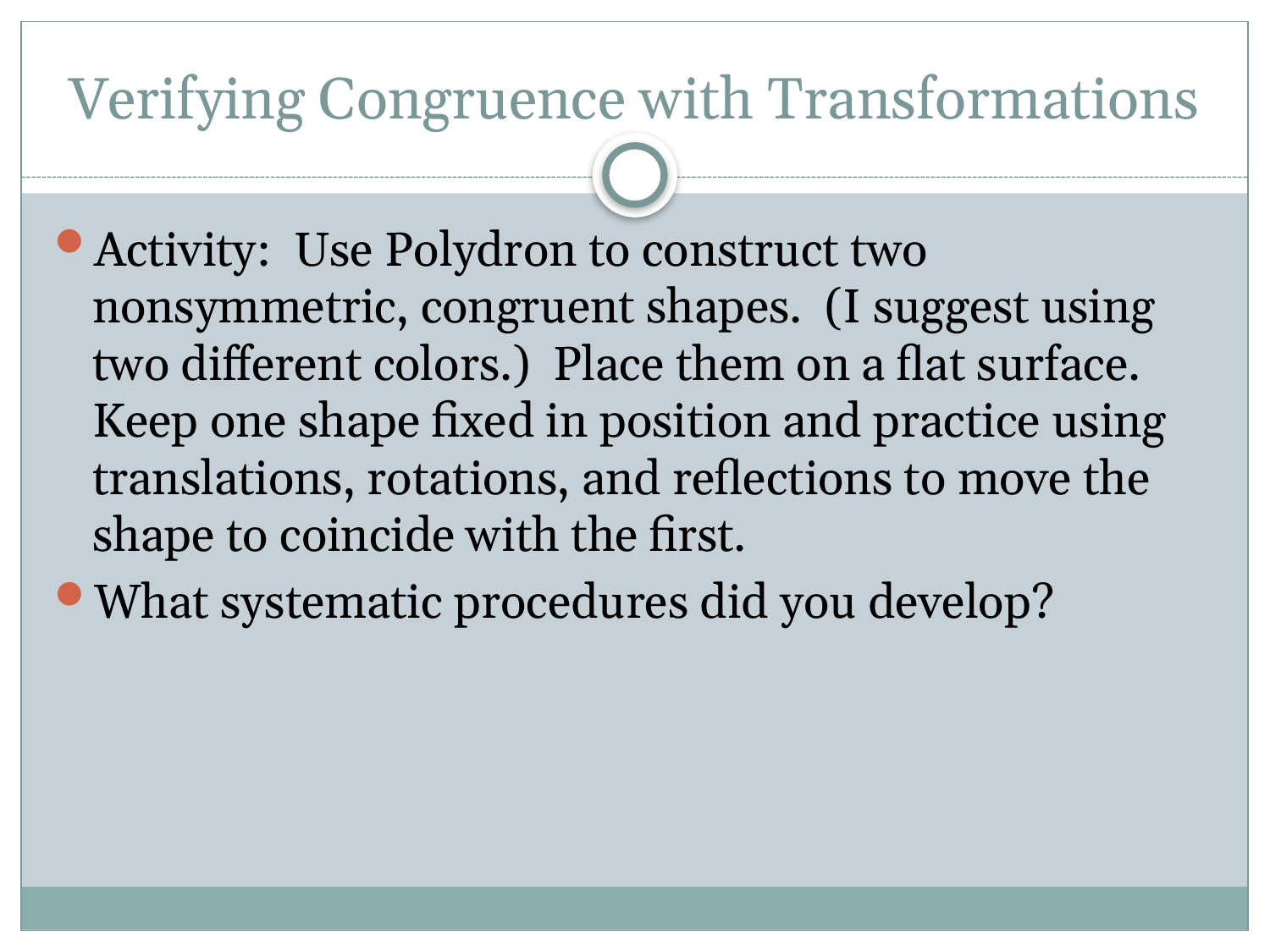

# Verifying Congruence with Transformations
Activity:  Use Polydron to construct two nonsymmetric, congruent shapes.  (I suggest using two different colors.)  Place them on a flat surface.  Keep one shape fixed in position and practice using translations, rotations, and reflections to move the shape to coincide with the first.
What systematic procedures did you develop?